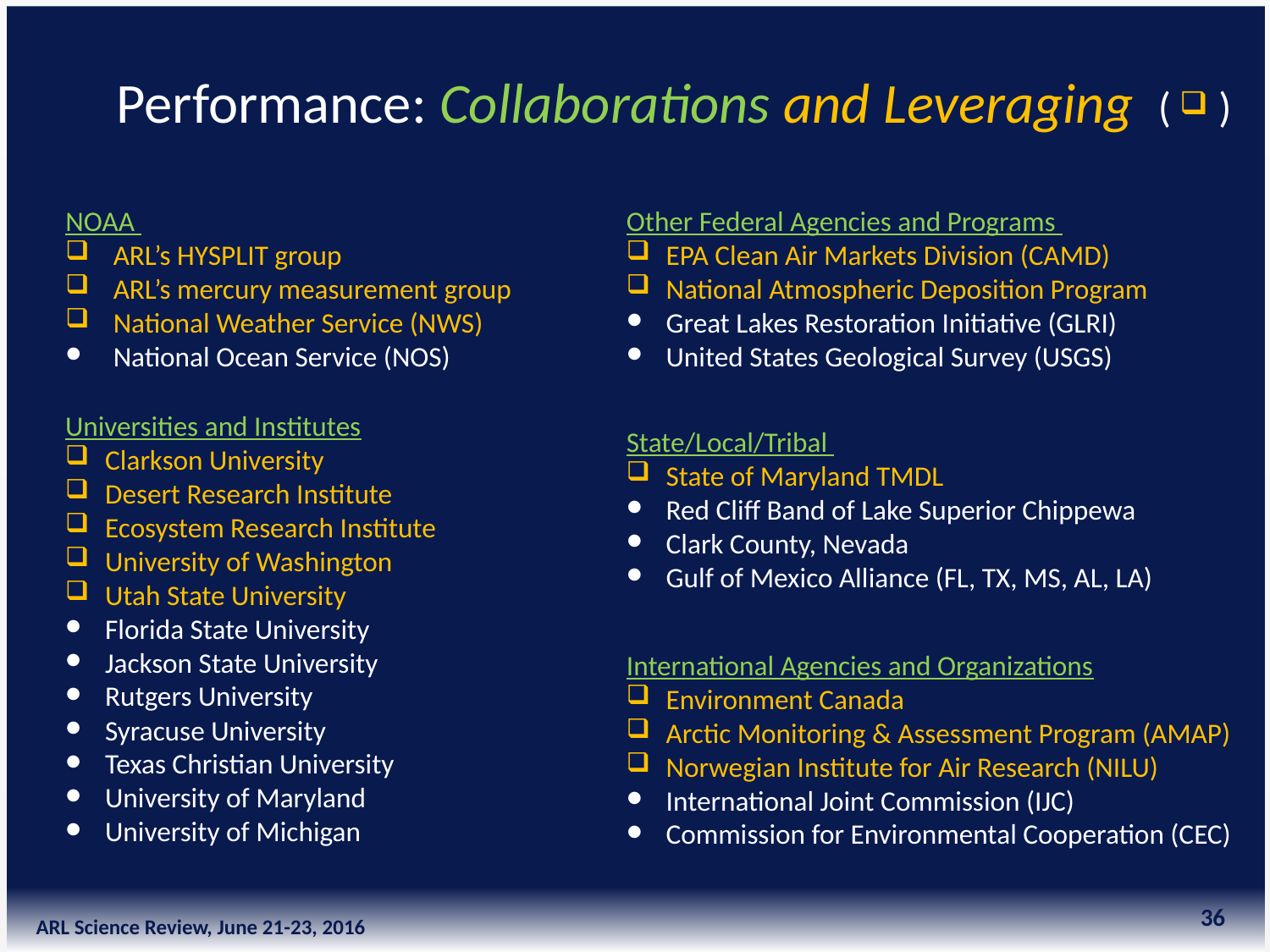

Performance: Collaborations and Leveraging
(     )

NOAA
ARL’s HYSPLIT group
ARL’s mercury measurement group
National Weather Service (NWS)
National Ocean Service (NOS)
Other Federal Agencies and Programs
EPA Clean Air Markets Division (CAMD)
National Atmospheric Deposition Program
Great Lakes Restoration Initiative (GLRI)
United States Geological Survey (USGS)
Universities and Institutes
Clarkson University
Desert Research Institute
Ecosystem Research Institute
University of Washington
Utah State University
Florida State University
Jackson State University
Rutgers University
Syracuse University
Texas Christian University
University of Maryland
University of Michigan
State/Local/Tribal
State of Maryland TMDL
Red Cliff Band of Lake Superior Chippewa
Clark County, Nevada
Gulf of Mexico Alliance (FL, TX, MS, AL, LA)
International Agencies and Organizations
Environment Canada
Arctic Monitoring & Assessment Program (AMAP)
Norwegian Institute for Air Research (NILU)
International Joint Commission (IJC)
Commission for Environmental Cooperation (CEC)
36
ARL Science Review, June 21-23, 2016